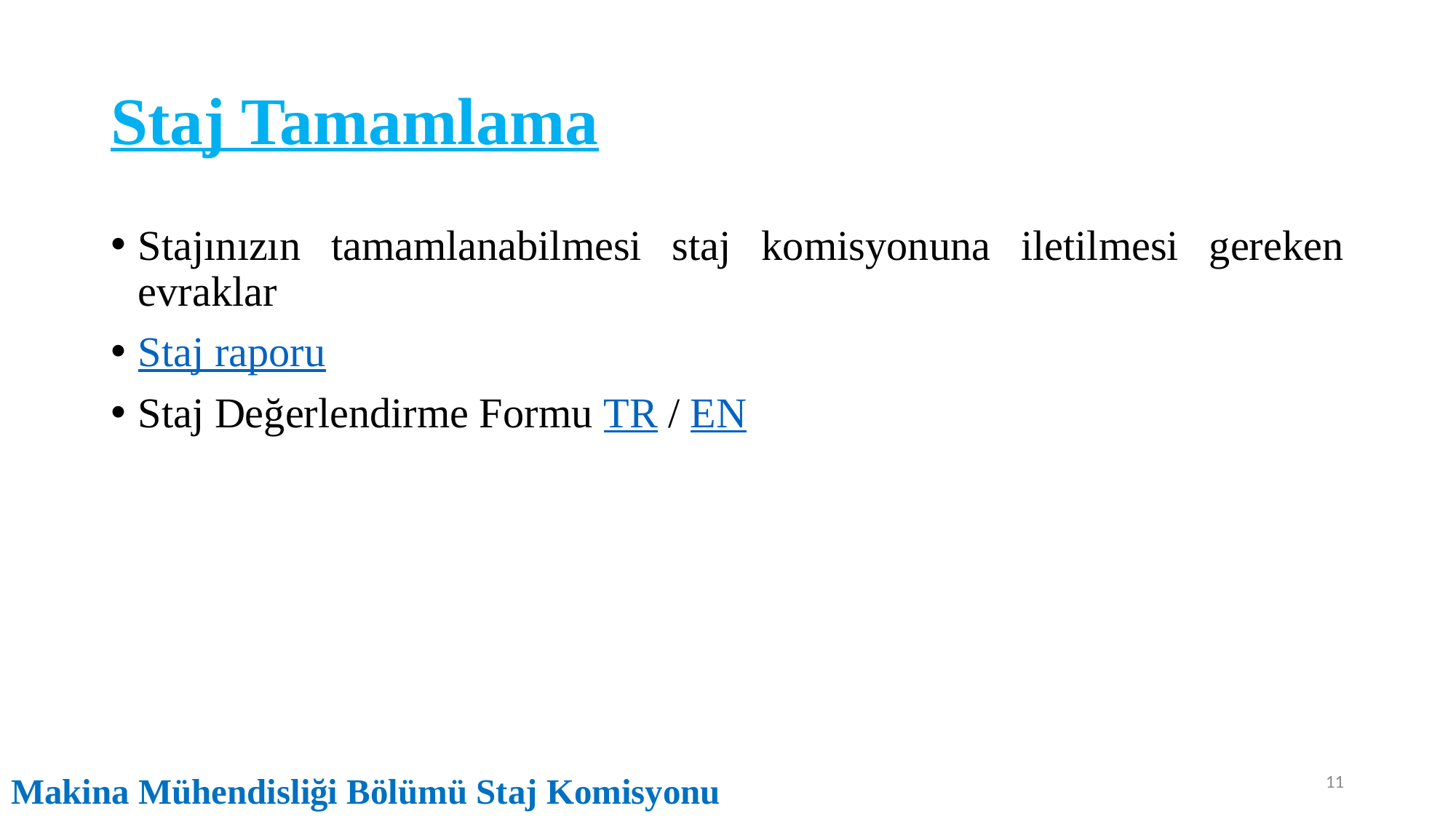

# Staj Tamamlama
Stajınızın tamamlanabilmesi staj komisyonuna iletilmesi gereken evraklar
Staj raporu
Staj Değerlendirme Formu TR / EN
11
Makina Mühendisliği Bölümü Staj Komisyonu